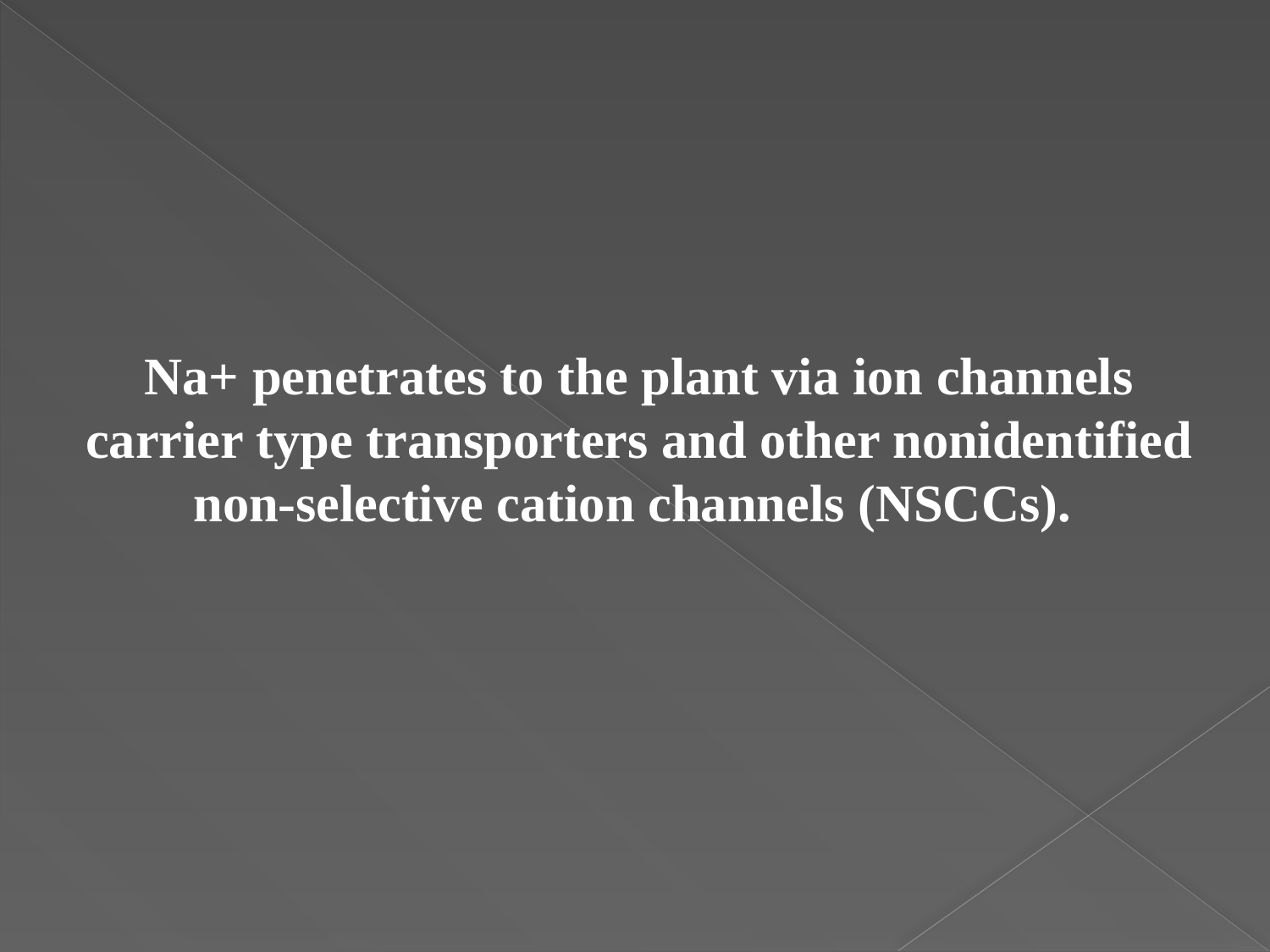

Na+ penetrates to the plant via ion channels carrier type transporters and other nonidentified non-selective cation channels (NSCCs).